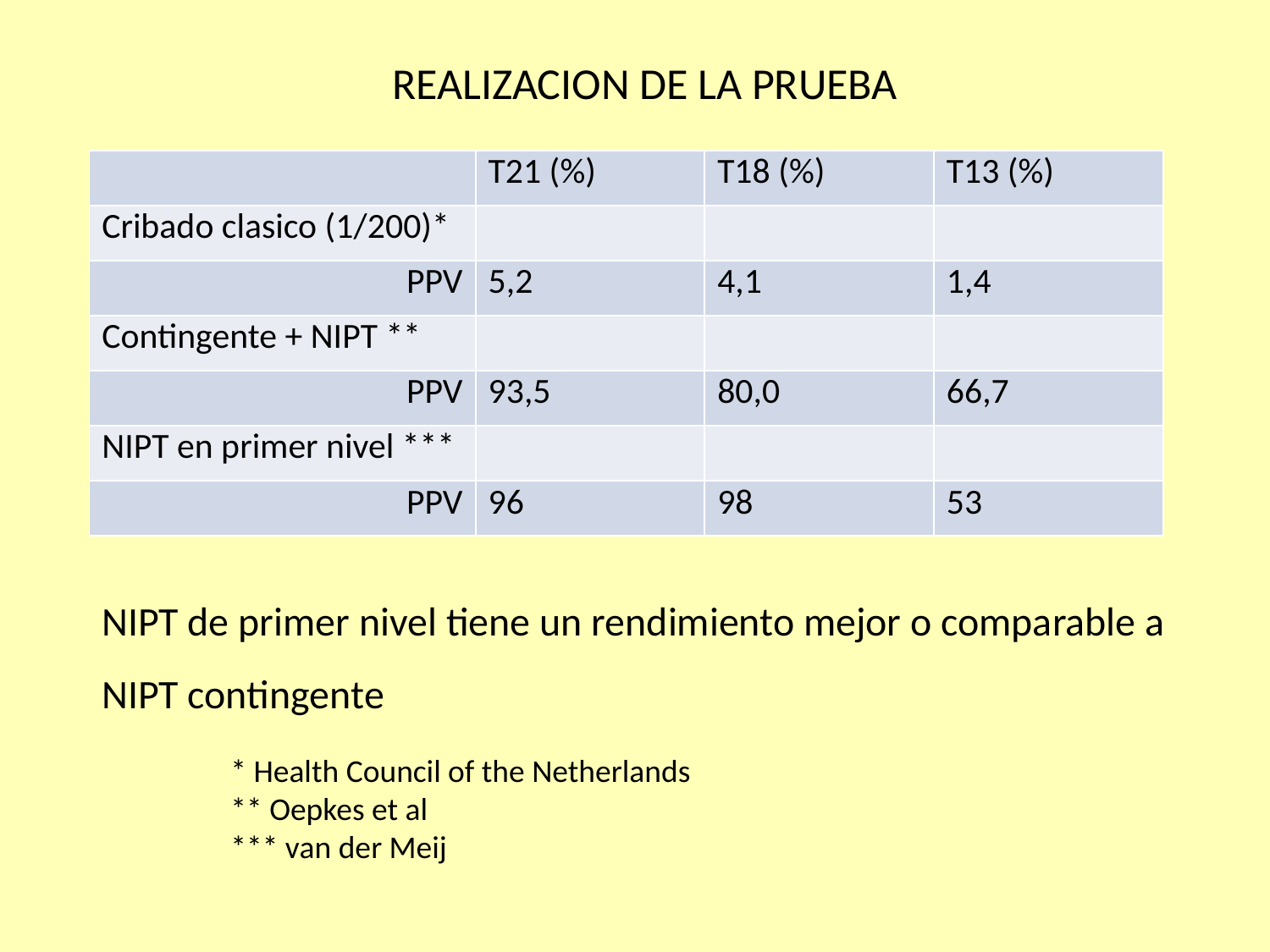

REALIZACION DE LA PRUEBA
|  | T21 (%) | T18 (%) | T13 (%) |
| --- | --- | --- | --- |
| Cribado clasico (1/200)\* |  |  |  |
| PPV | 5,2 | 4,1 | 1,4 |
| Contingente + NIPT \*\* |  |  |  |
| PPV | 93,5 | 80,0 | 66,7 |
| NIPT en primer nivel \*\*\* |  |  |  |
| PPV | 96 | 98 | 53 |
NIPT de primer nivel tiene un rendimiento mejor o comparable a NIPT contingente
* Health Council of the Netherlands
** Oepkes et al
*** van der Meij